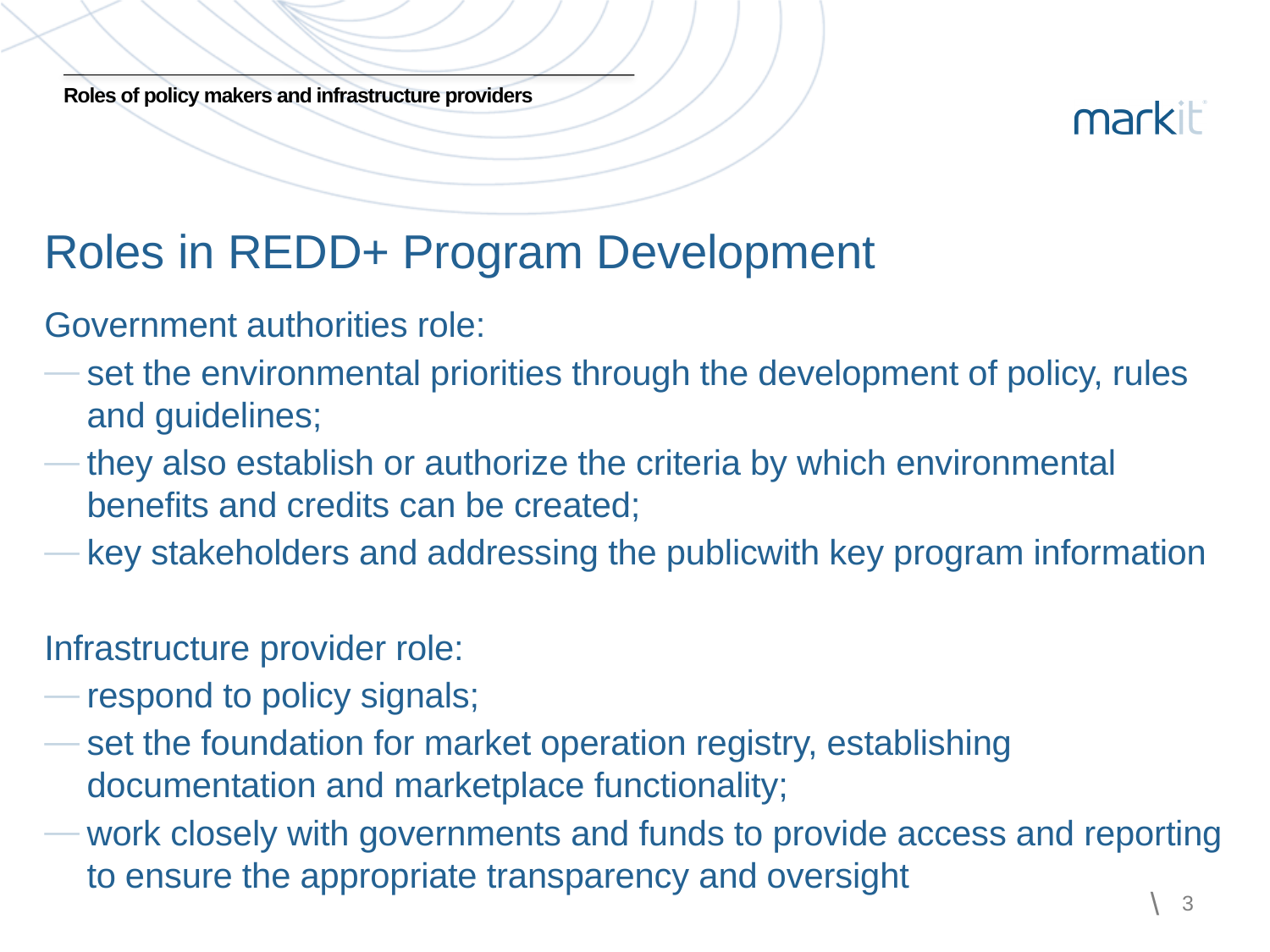

# Roles of policy makers and infrastructure providers
Roles in REDD+ Program Development

Government authorities role:
set the environmental priorities through the development of policy, rules and guidelines;
they also establish or authorize the criteria by which environmental benefits and credits can be created;
key stakeholders and addressing the publicwith key program information

Infrastructure provider role:
respond to policy signals;
set the foundation for market operation registry, establishing documentation and marketplace functionality;
work closely with governments and funds to provide access and reporting to ensure the appropriate transparency and oversight